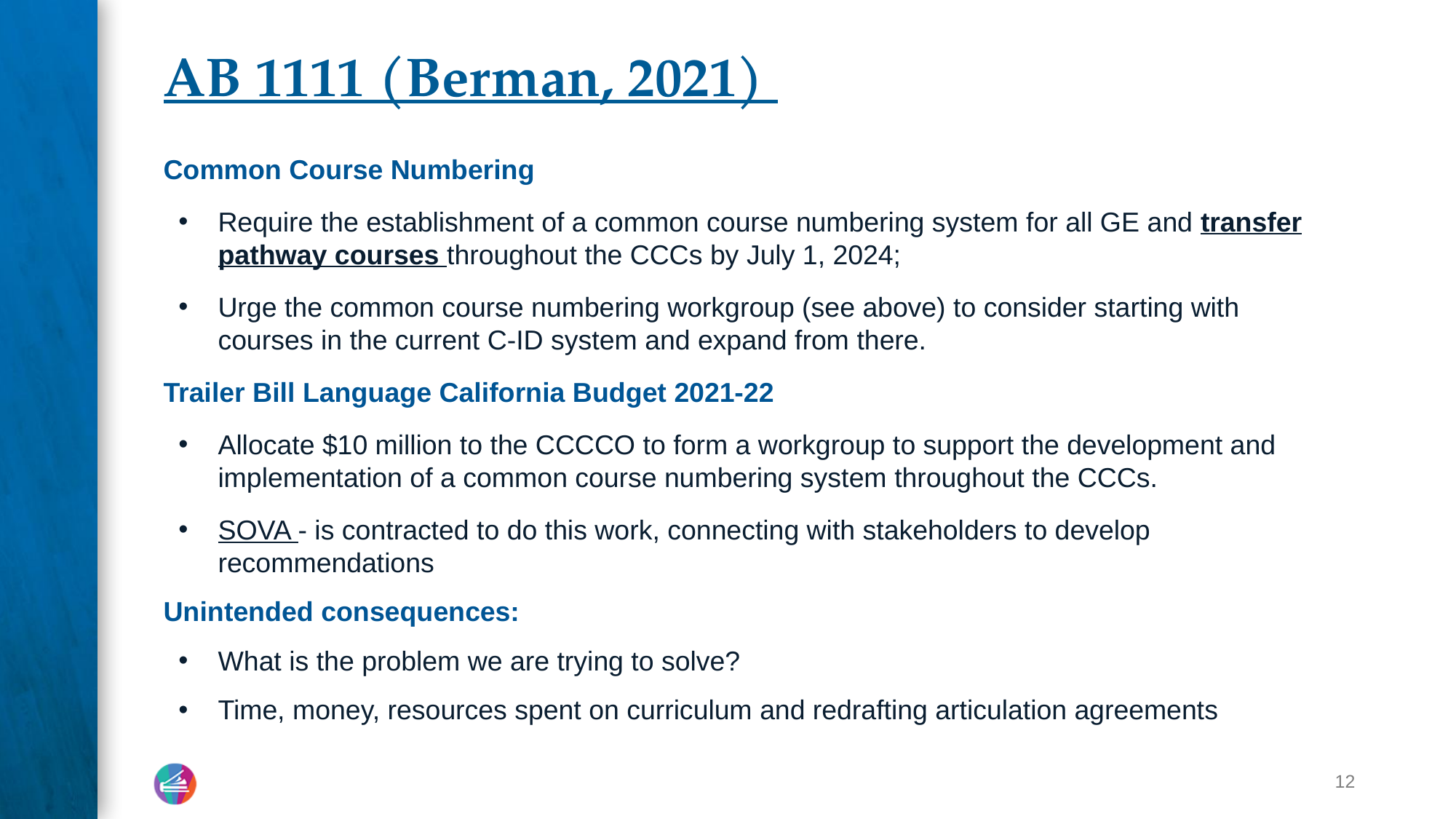

# AB 1111 (Berman, 2021)
Common Course Numbering
Require the establishment of a common course numbering system for all GE and transfer pathway courses throughout the CCCs by July 1, 2024;
Urge the common course numbering workgroup (see above) to consider starting with courses in the current C-ID system and expand from there.
Trailer Bill Language California Budget 2021-22
Allocate $10 million to the CCCCO to form a workgroup to support the development and implementation of a common course numbering system throughout the CCCs.
SOVA - is contracted to do this work, connecting with stakeholders to develop recommendations
Unintended consequences:
What is the problem we are trying to solve?
Time, money, resources spent on curriculum and redrafting articulation agreements
12